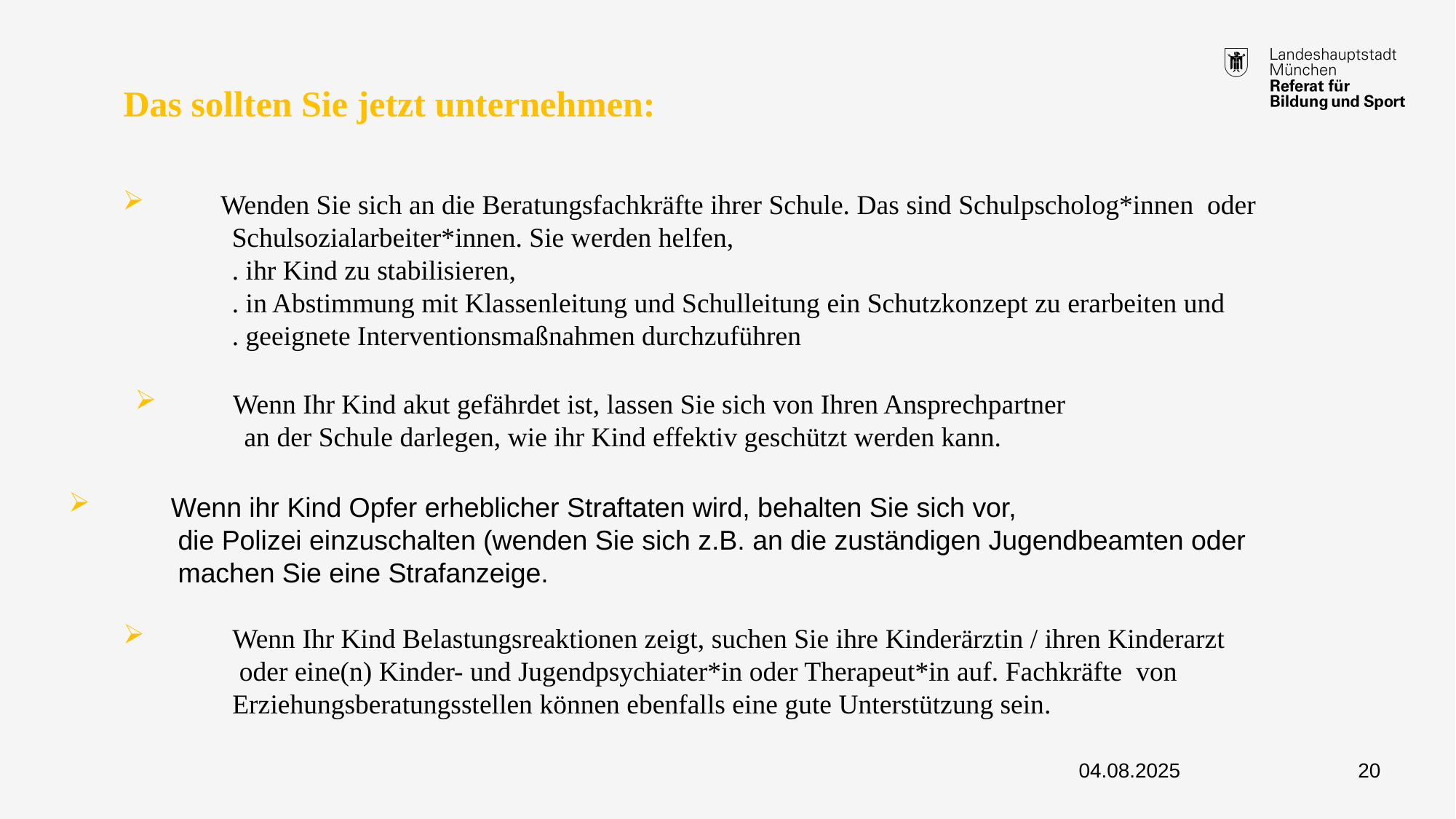

Das sollten Sie jetzt unternehmen:
           Wenden Sie sich an die Beratungsfachkräfte ihrer Schule. Das sind Schulpscholog*innen  oder
	Schulsozialarbeiter*innen. Sie werden helfen,
	. ihr Kind zu stabilisieren,
	. in Abstimmung mit Klassenleitung und Schulleitung ein Schutzkonzept zu erarbeiten und
	. geeignete Interventionsmaßnahmen durchzuführen
           Wenn Ihr Kind akut gefährdet ist, lassen Sie sich von Ihren Ansprechpartner
	an der Schule darlegen, wie ihr Kind effektiv geschützt werden kann.
        Wenn ihr Kind Opfer erheblicher Straftaten wird, behalten Sie sich vor,
	die Polizei einzuschalten (wenden Sie sich z.B. an die zuständigen Jugendbeamten oder
	machen Sie eine Strafanzeige.

 	Wenn Ihr Kind Belastungsreaktionen zeigt, suchen Sie ihre Kinderärztin / ihren Kinderarzt
	 oder eine(n) Kinder- und Jugendpsychiater*in oder Therapeut*in auf. Fachkräfte  von
	Erziehungsberatungsstellen können ebenfalls eine gute Unterstützung sein.
04.08.2025
20